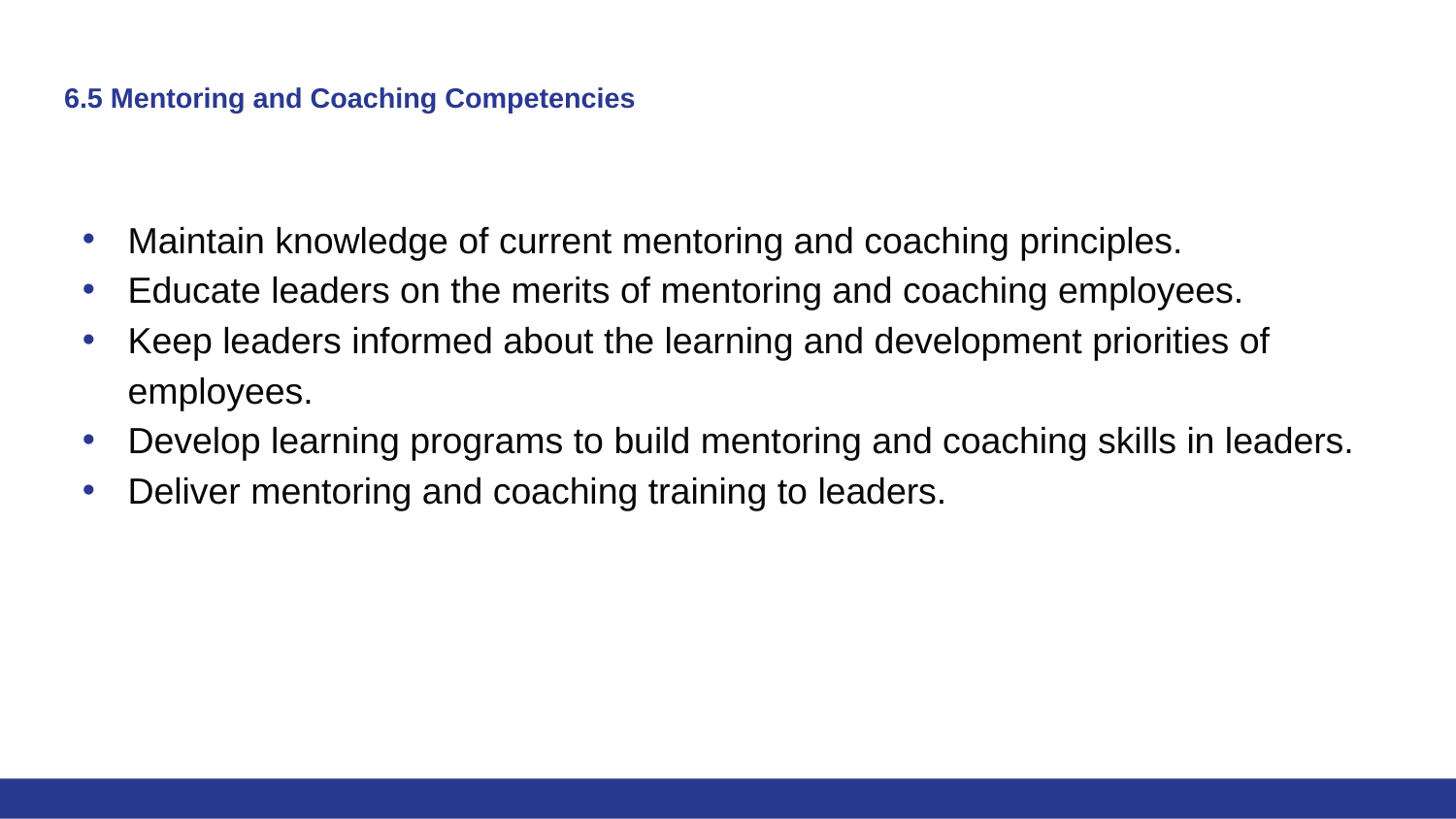

# 6.5 Mentoring and Coaching Competencies
Maintain knowledge of current mentoring and coaching principles.
Educate leaders on the merits of mentoring and coaching employees.
Keep leaders informed about the learning and development priorities of employees.
Develop learning programs to build mentoring and coaching skills in leaders.
Deliver mentoring and coaching training to leaders.